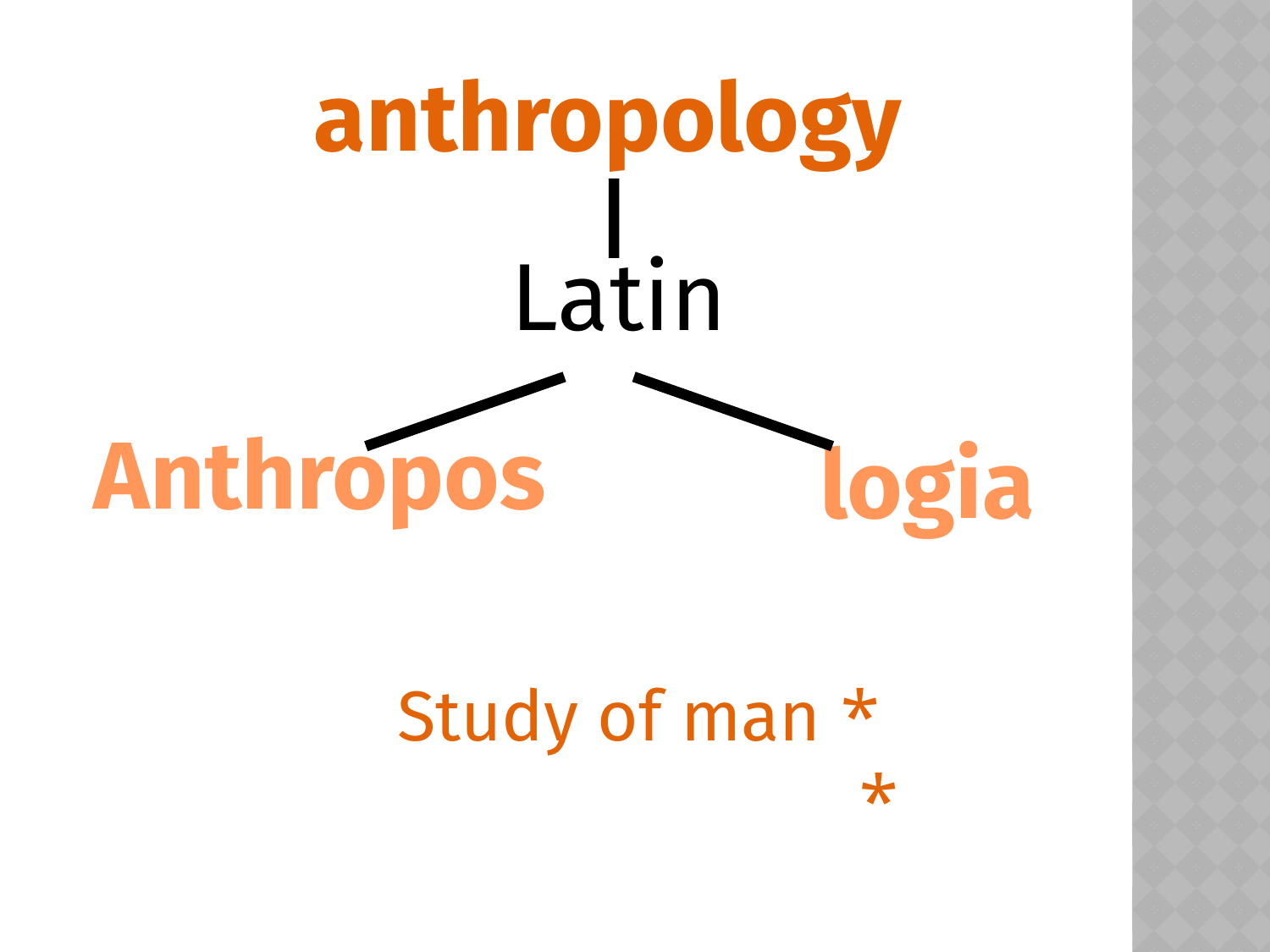

anthropology
Latin
Anthropos
logia
 * Study of man *